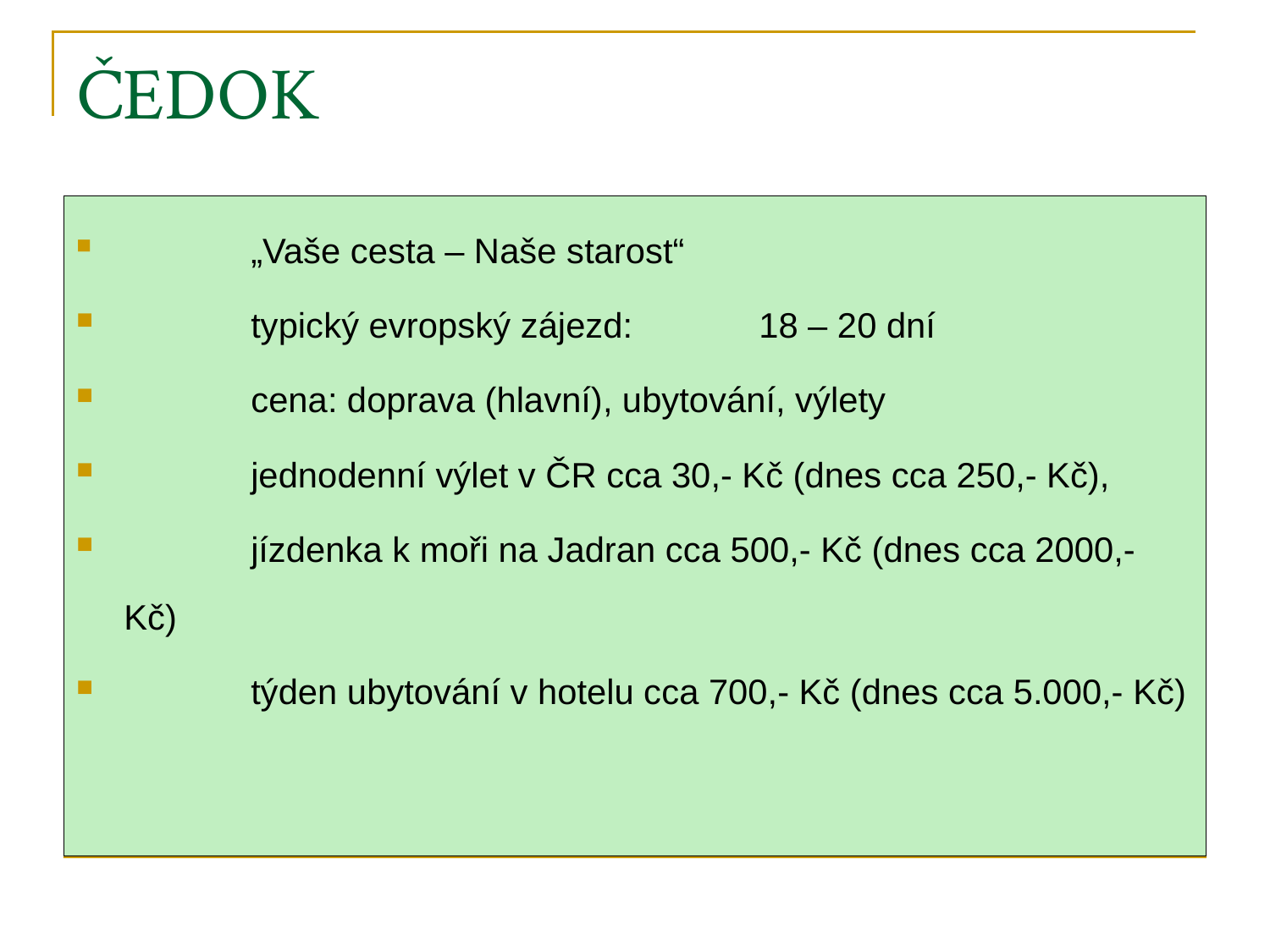

# ČEDOK
	„Vaše cesta – Naše starost“
	typický evropský zájezd:	18 – 20 dní
	cena: doprava (hlavní), ubytování, výlety
	jednodenní výlet v ČR cca 30,- Kč (dnes cca 250,- Kč),
	jízdenka k moři na Jadran cca 500,- Kč (dnes cca 2000,- Kč)
	týden ubytování v hotelu cca 700,- Kč (dnes cca 5.000,- Kč)